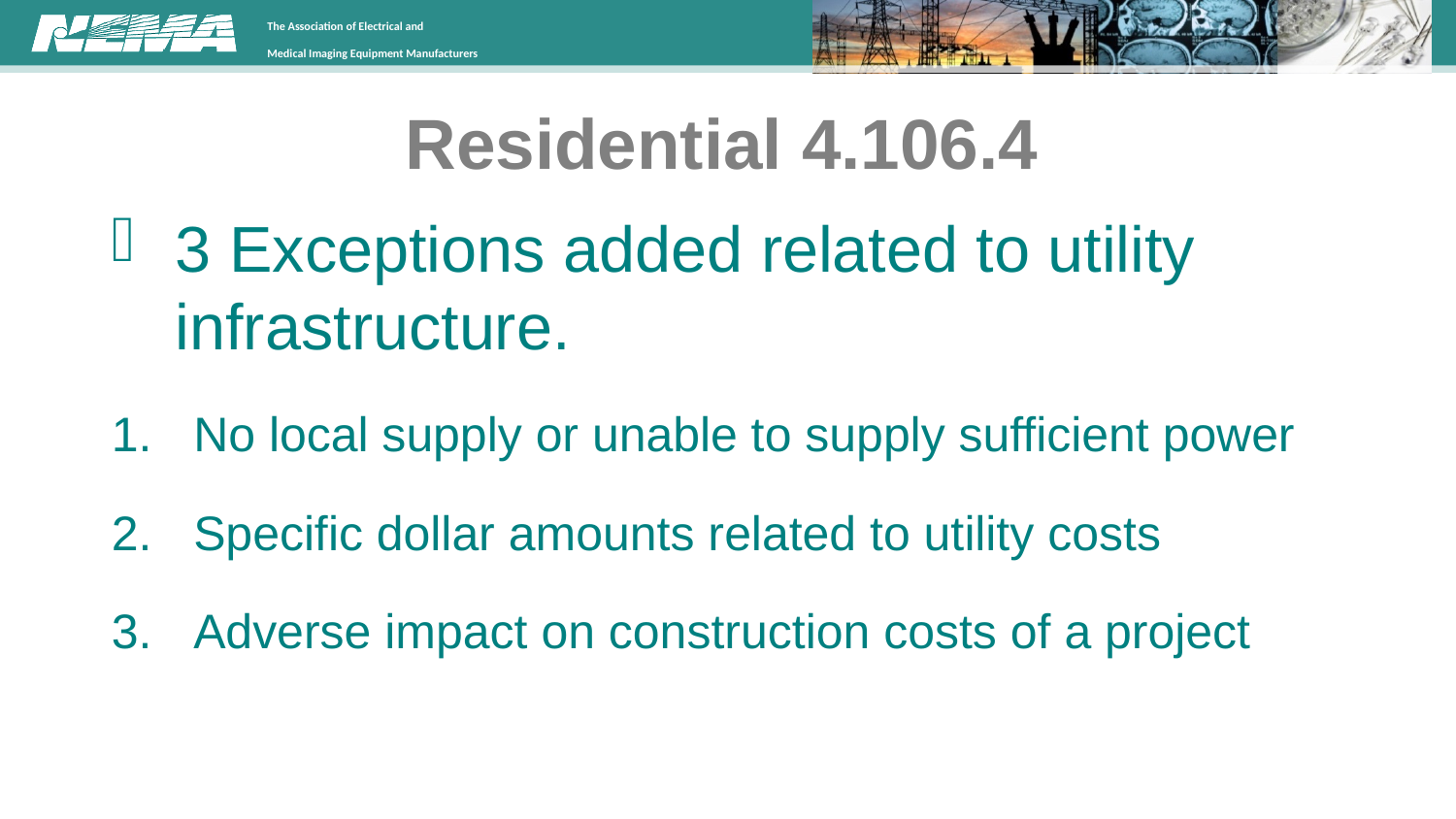

# Residential 4.106.4
3 Exceptions added related to utility infrastructure.
No local supply or unable to supply sufficient power
Specific dollar amounts related to utility costs
Adverse impact on construction costs of a project